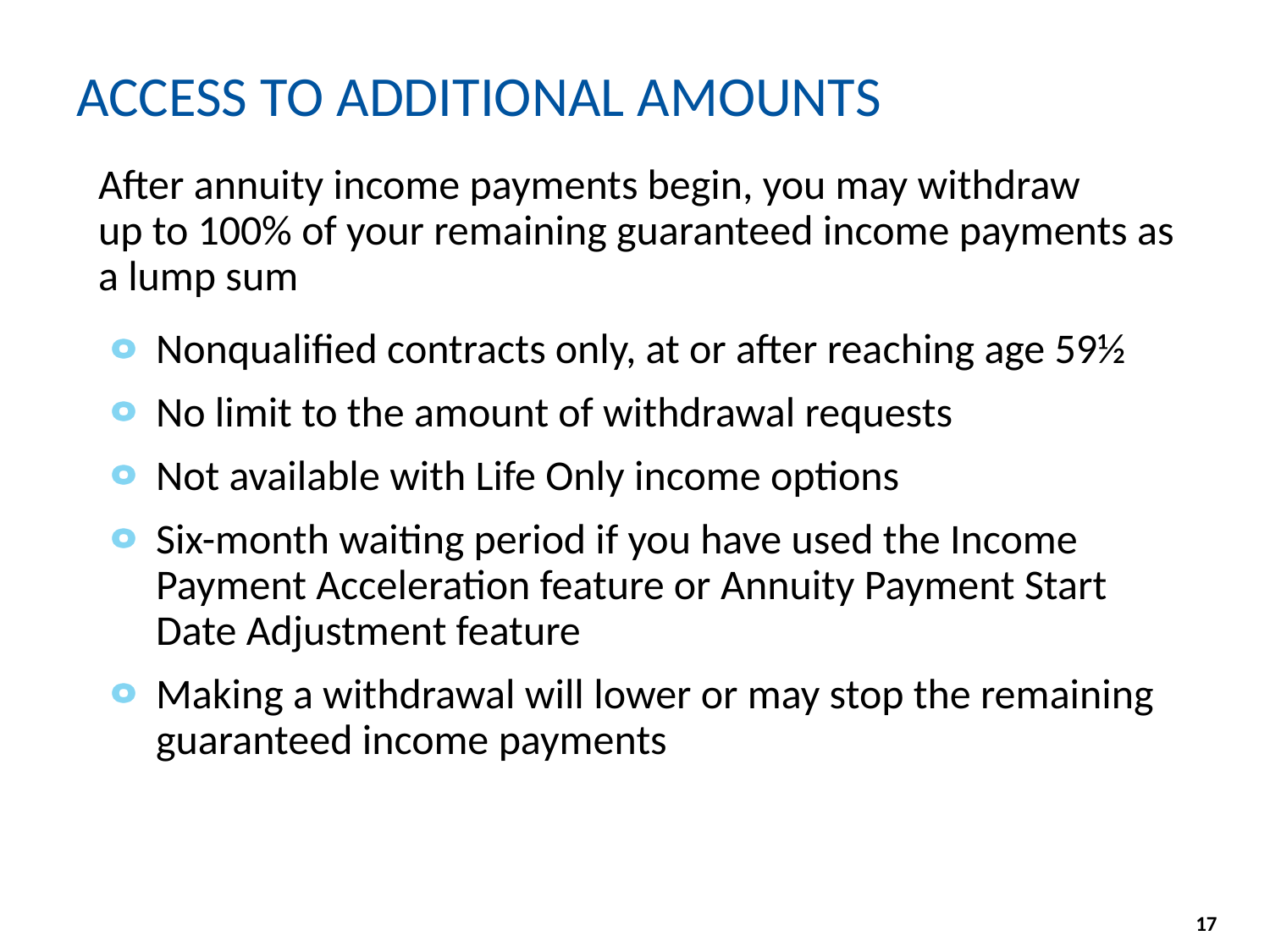

# ACCESS TO ADDITIONAL AMOUNTS
After annuity income payments begin, you may withdraw
up to 100% of your remaining guaranteed income payments as
a lump sum
Nonqualified contracts only, at or after reaching age 59½
No limit to the amount of withdrawal requests
Not available with Life Only income options
Six-month waiting period if you have used the Income Payment Acceleration feature or Annuity Payment Start Date Adjustment feature
Making a withdrawal will lower or may stop the remaining guaranteed income payments
17